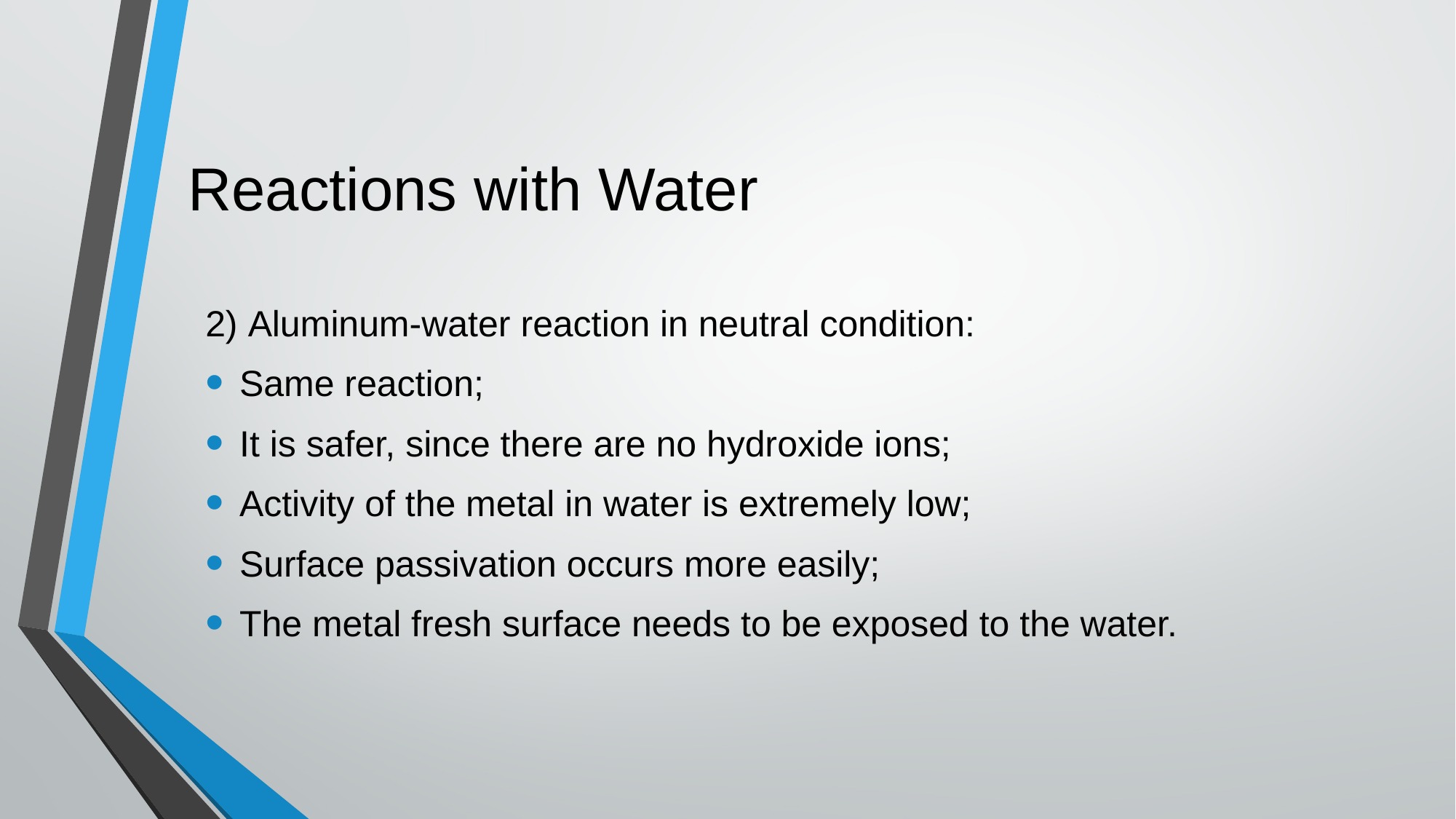

# Reactions with Water
2) Aluminum-water reaction in neutral condition:
Same reaction;
It is safer, since there are no hydroxide ions;
Activity of the metal in water is extremely low;
Surface passivation occurs more easily;
The metal fresh surface needs to be exposed to the water.